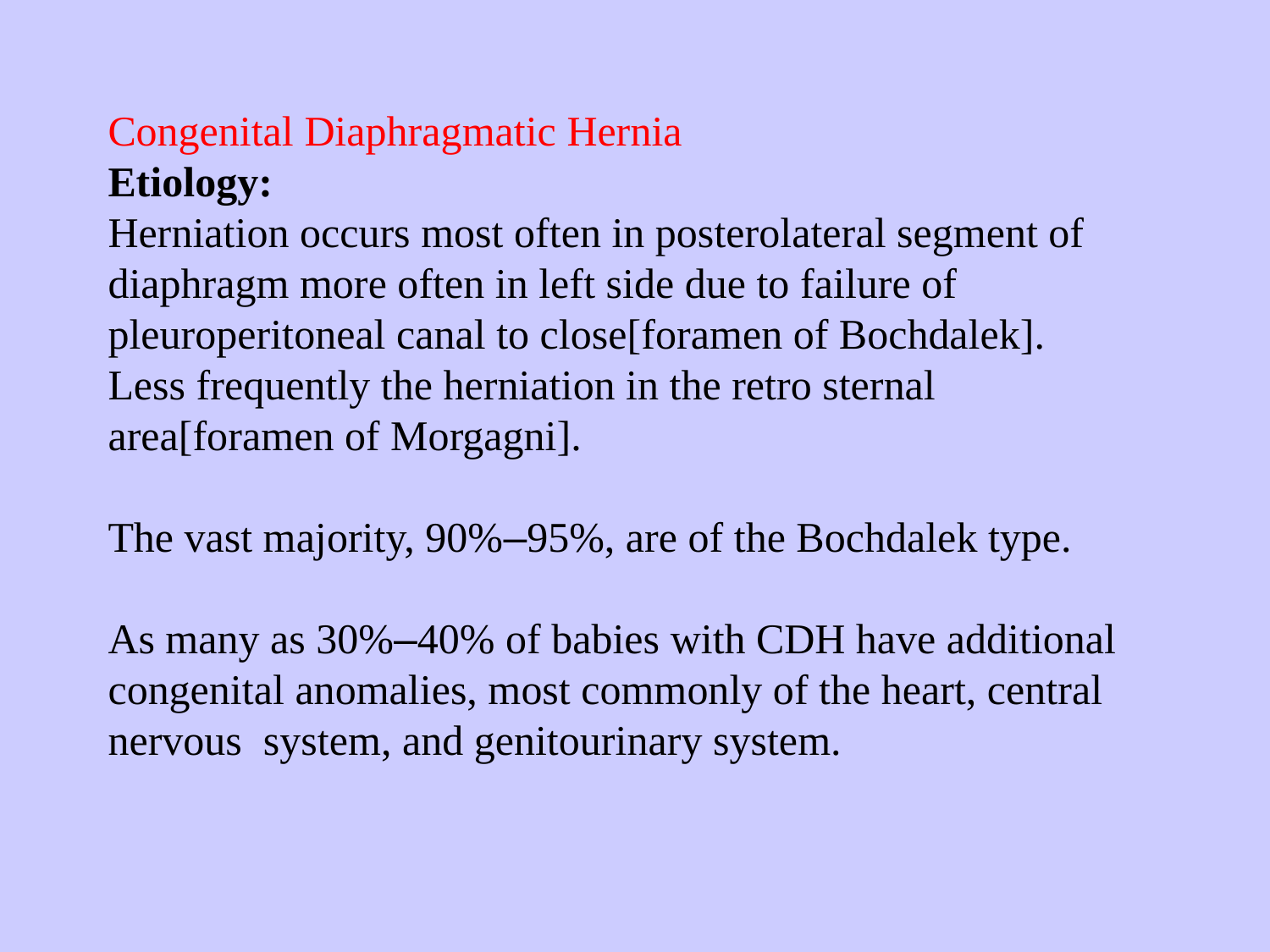

# Congenital Diaphragmatic Hernia Etiology: Herniation occurs most often in posterolateral segment of diaphragm more often in left side due to failure of pleuroperitoneal canal to close[foramen of Bochdalek]. Less frequently the herniation in the retro sternal area[foramen of Morgagni]. The vast majority, 90%–95%, are of the Bochdalek type. As many as 30%–40% of babies with CDH have additional congenital anomalies, most commonly of the heart, central nervous  system, and genitourinary system.